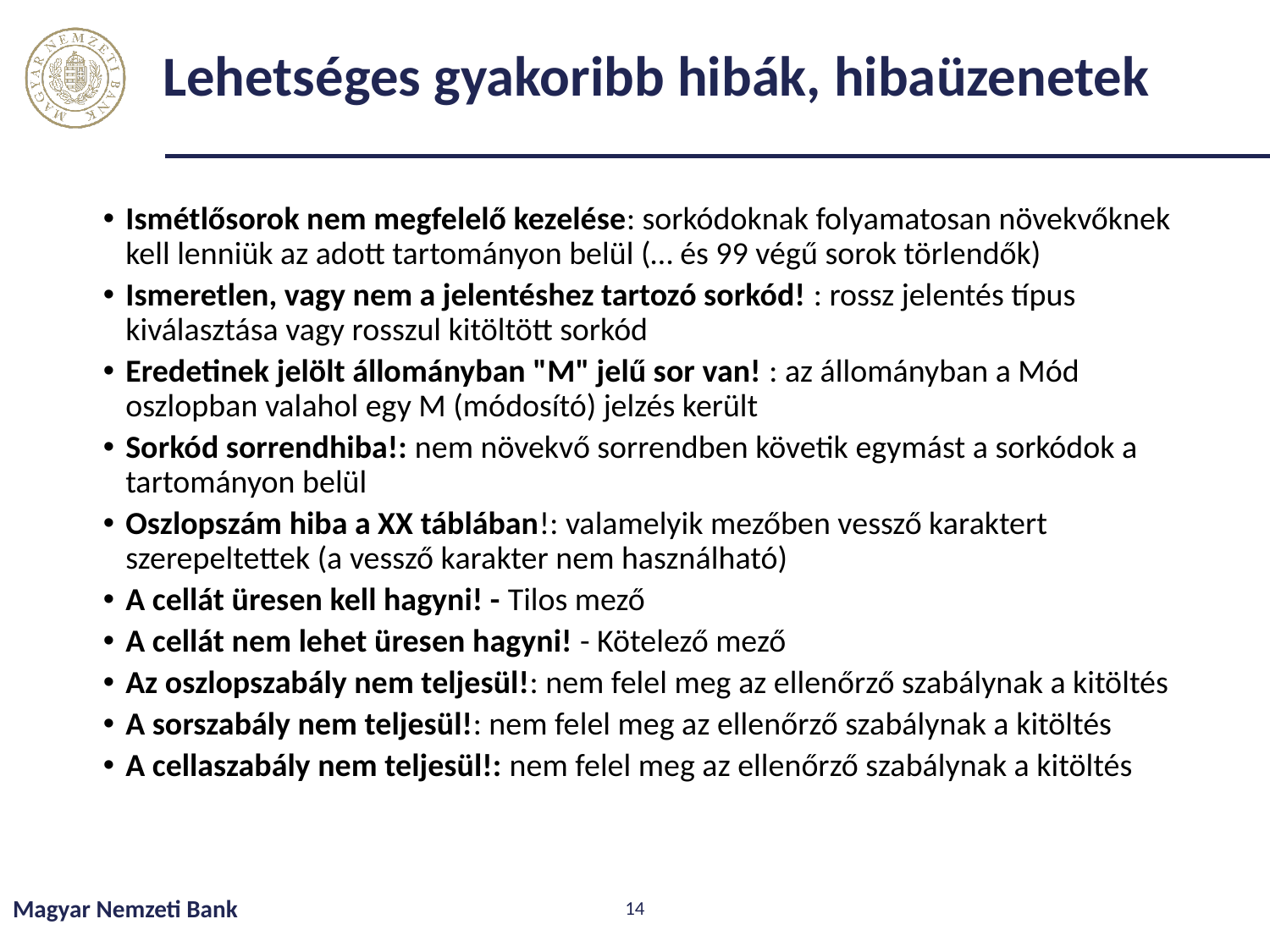

# Lehetséges gyakoribb hibák, hibaüzenetek
Ismétlősorok nem megfelelő kezelése: sorkódoknak folyamatosan növekvőknek kell lenniük az adott tartományon belül (… és 99 végű sorok törlendők)
Ismeretlen, vagy nem a jelentéshez tartozó sorkód! : rossz jelentés típus kiválasztása vagy rosszul kitöltött sorkód
Eredetinek jelölt állományban "M" jelű sor van! : az állományban a Mód oszlopban valahol egy M (módosító) jelzés került
Sorkód sorrendhiba!: nem növekvő sorrendben követik egymást a sorkódok a tartományon belül
Oszlopszám hiba a XX táblában!: valamelyik mezőben vessző karaktert szerepeltettek (a vessző karakter nem használható)
A cellát üresen kell hagyni! - Tilos mező
A cellát nem lehet üresen hagyni! - Kötelező mező
Az oszlopszabály nem teljesül!: nem felel meg az ellenőrző szabálynak a kitöltés
A sorszabály nem teljesül!: nem felel meg az ellenőrző szabálynak a kitöltés
A cellaszabály nem teljesül!: nem felel meg az ellenőrző szabálynak a kitöltés

Magyar Nemzeti Bank
14